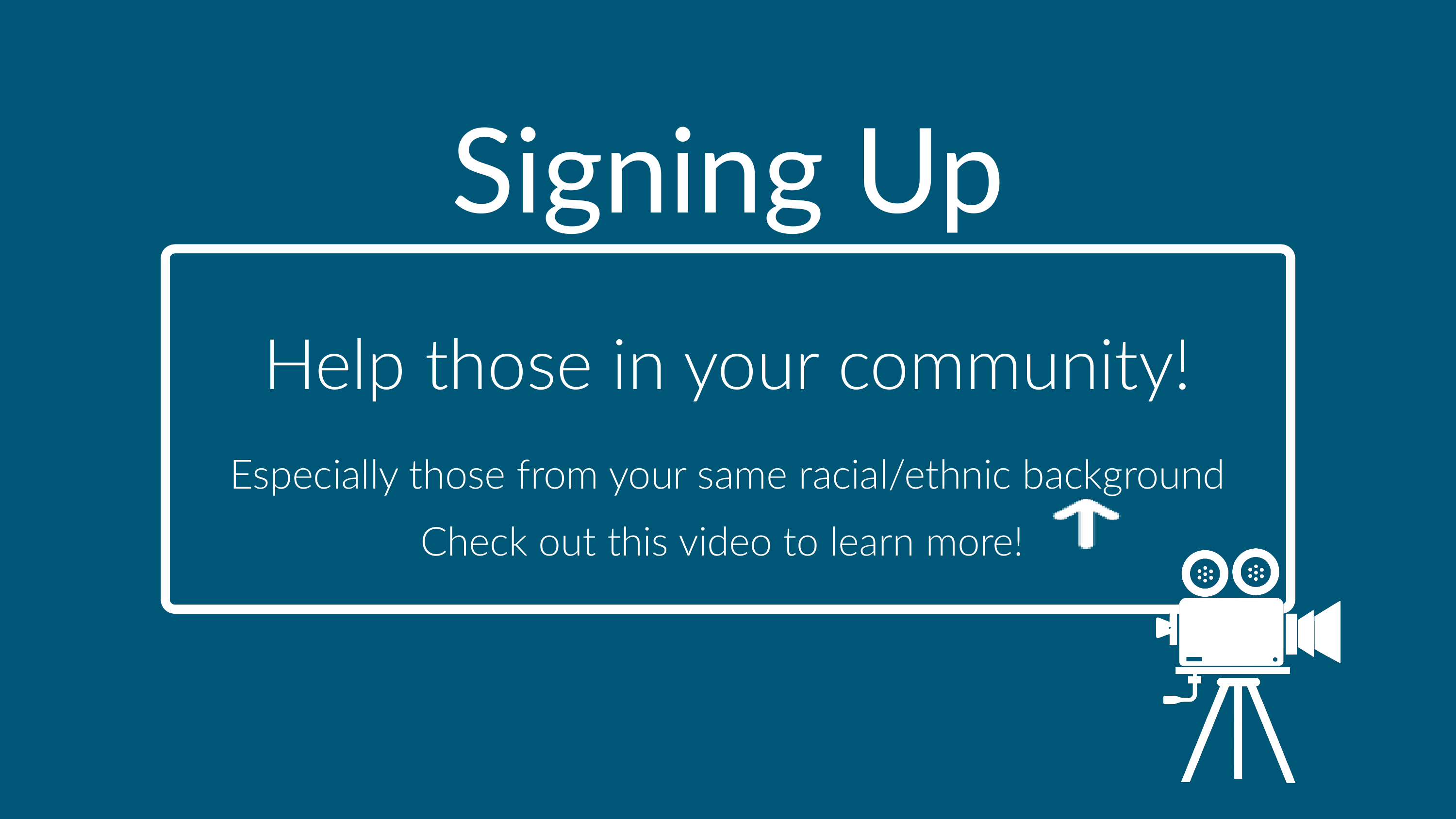

Signing Up

Help those in your community!
Especially those from your same racial/ethnic background
Check out this video to learn more!